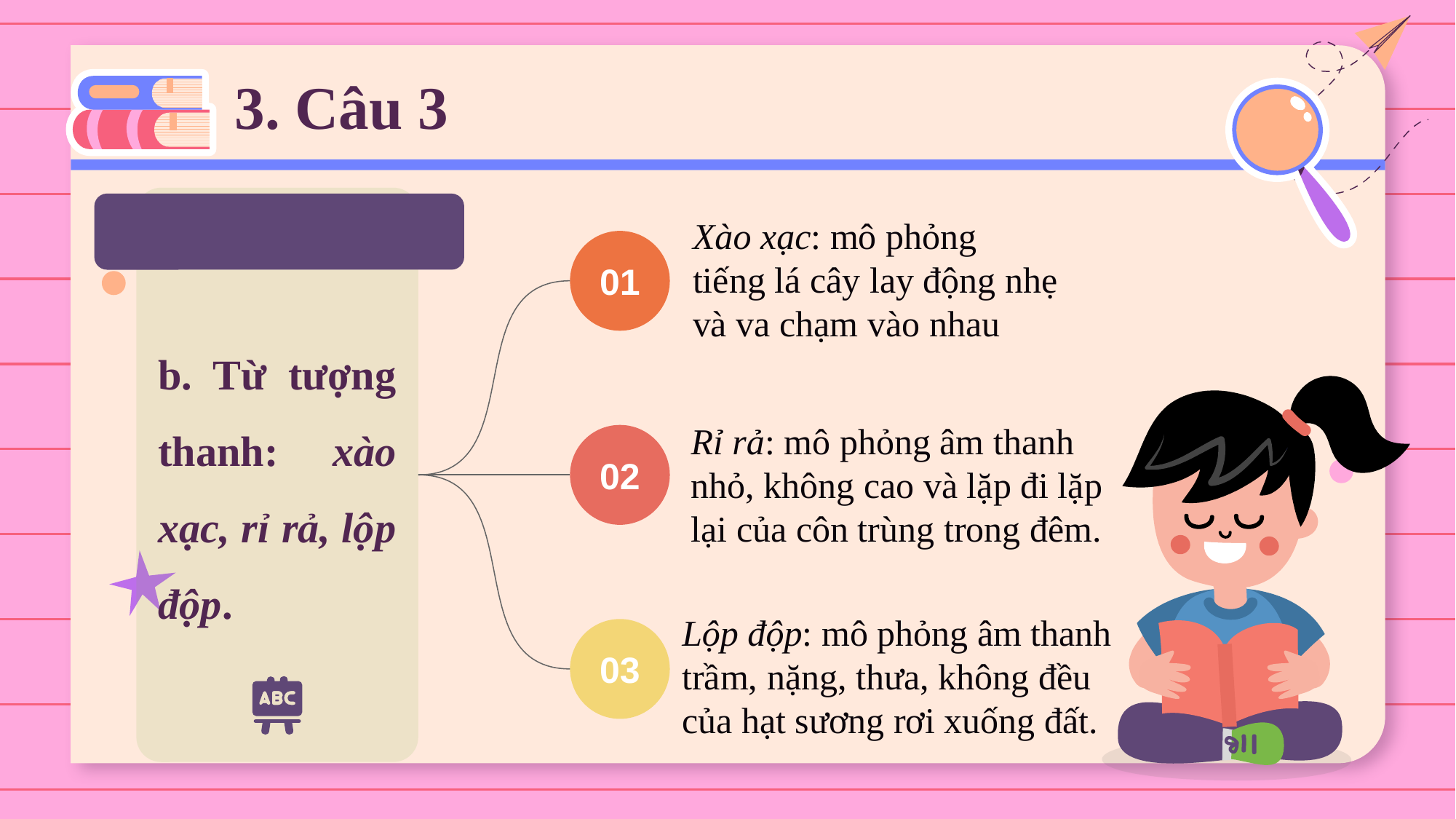

# 3. Câu 3

b. Từ tượng thanh: xào xạc, rỉ rả, lộp độp.

Xào xạc: mô phỏng tiếng lá cây lay động nhẹ và va chạm vào nhau

01

Rỉ rả: mô phỏng âm thanh nhỏ, không cao và lặp đi lặp lại của côn trùng trong đêm.
02
Lộp độp: mô phỏng âm thanh trầm, nặng, thưa, không đều của hạt sương rơi xuống đất.
03